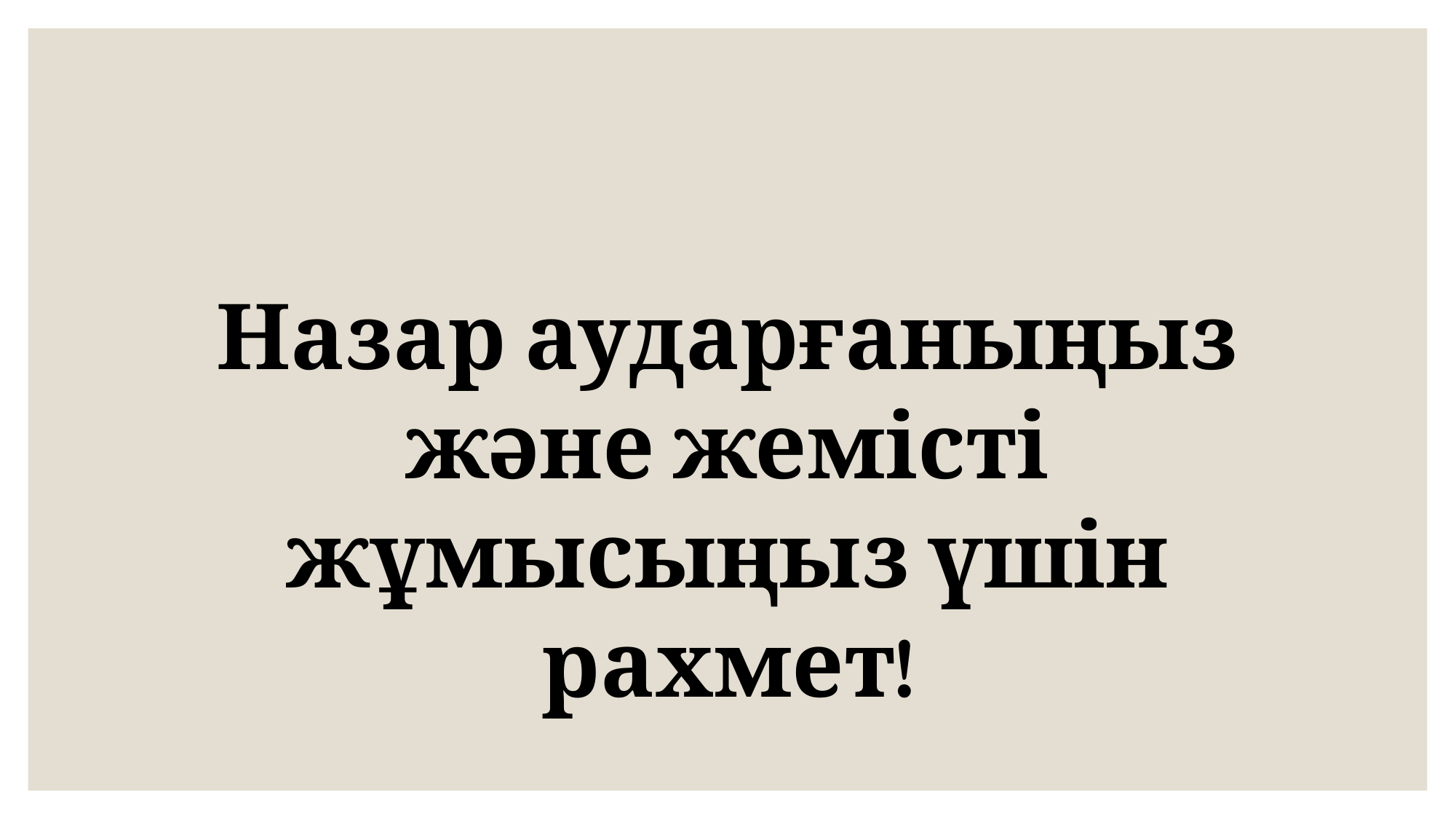

Назар аударғаныңыз және жемісті жұмысыңыз үшін рахмет!